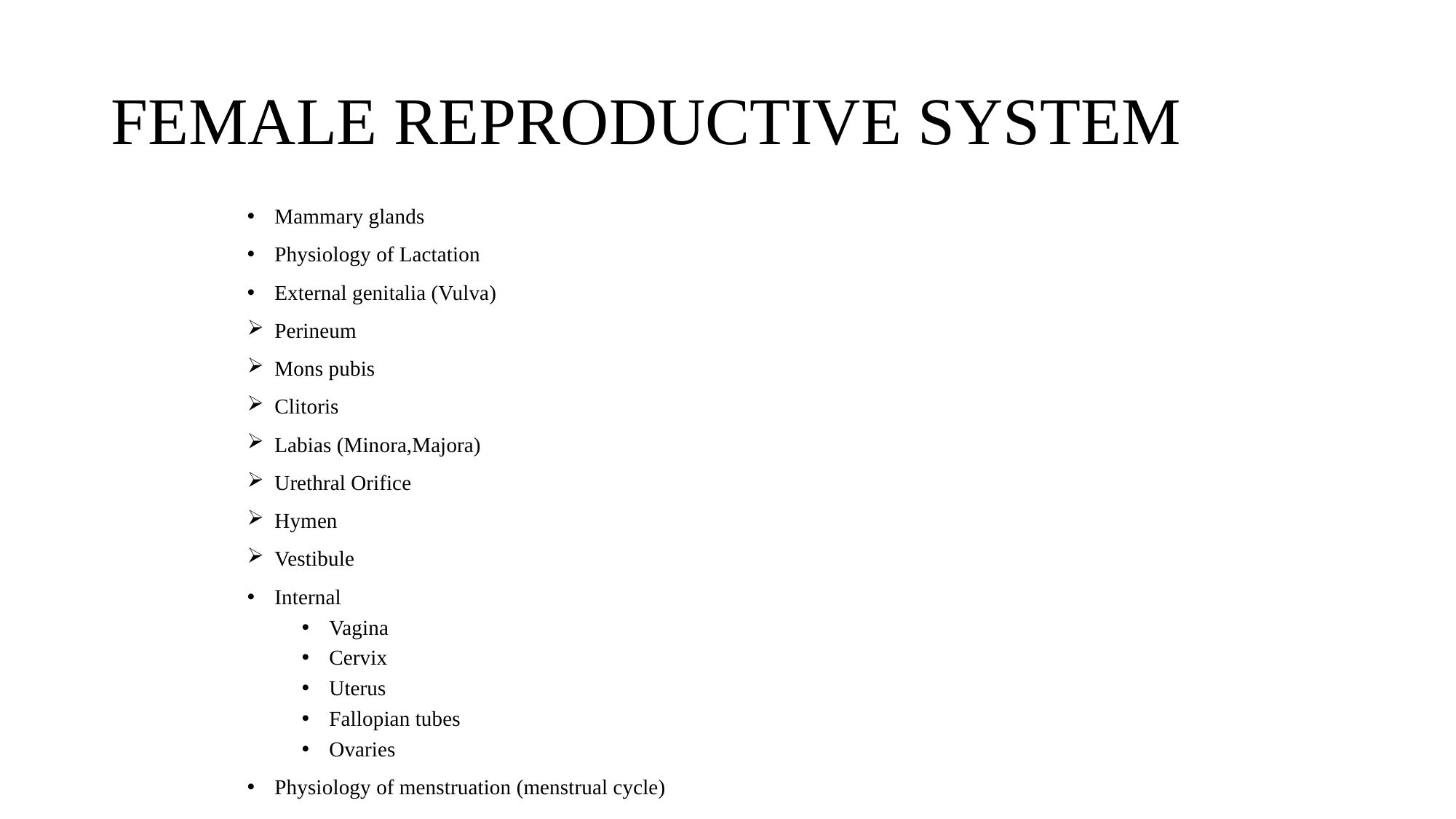

# FEMALE REPRODUCTIVE SYSTEM
Mammary glands
Physiology of Lactation
External genitalia (Vulva)
Perineum
Mons pubis
Clitoris
Labias (Minora,Majora)
Urethral Orifice
Hymen
Vestibule
Internal
Vagina
Cervix
Uterus
Fallopian tubes
Ovaries
Physiology of menstruation (menstrual cycle)